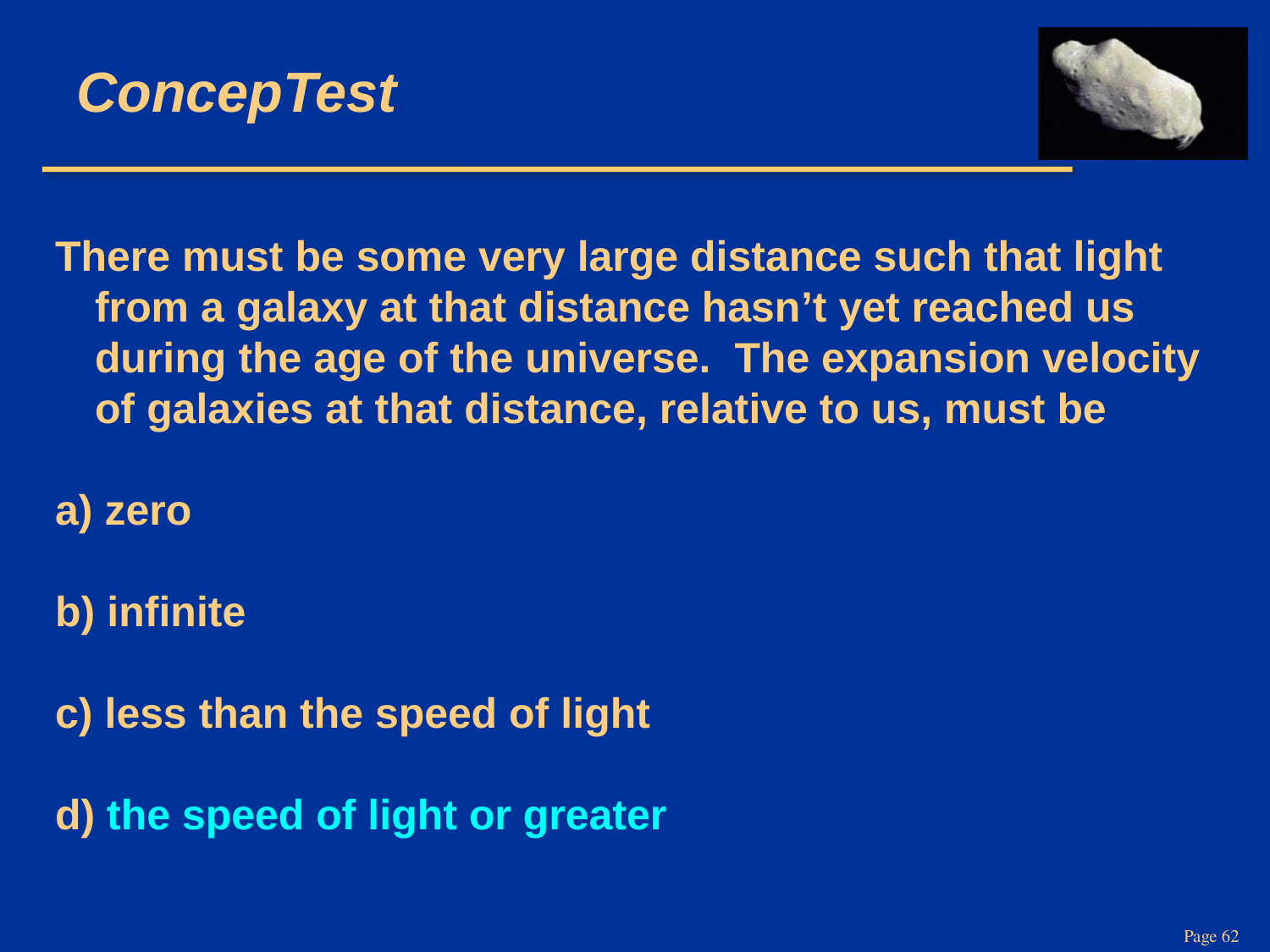

# ConcepTest
There must be some very large distance such that light from a galaxy at that distance hasn’t yet reached us during the age of the universe.  The expansion velocity of galaxies at that distance, relative to us, must be
a) zero
b) infinite
c) less than the speed of light
d) the speed of light or greater